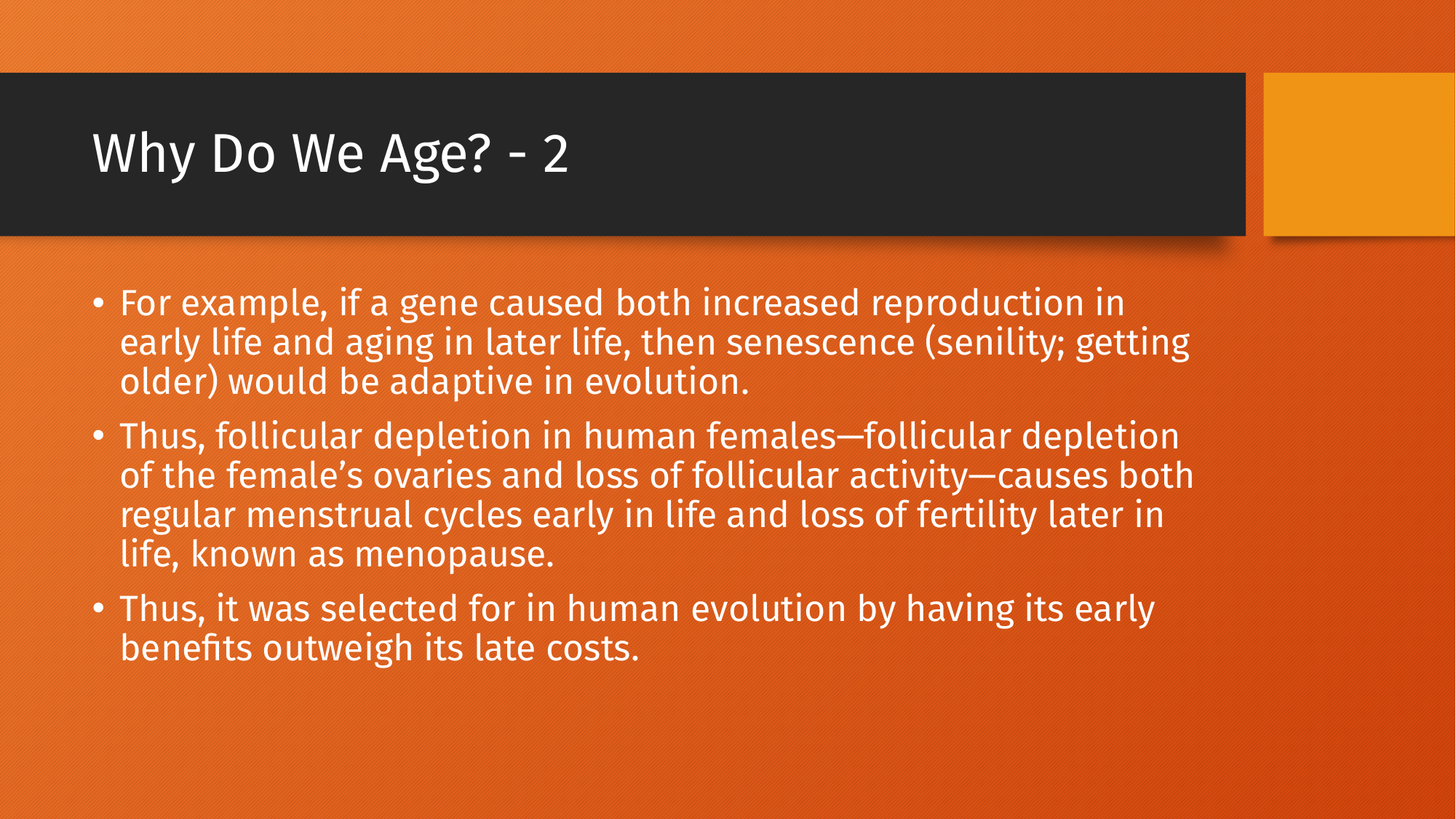

# Why Do We Age? - 2
For example, if a gene caused both increased reproduction in early life and aging in later life, then senescence (senility; getting older) would be adaptive in evolution.
Thus, follicular depletion in human females—follicular depletion of the female’s ovaries and loss of follicular activity—causes both regular menstrual cycles early in life and loss of fertility later in life, known as menopause.
Thus, it was selected for in human evolution by having its early benefits outweigh its late costs.